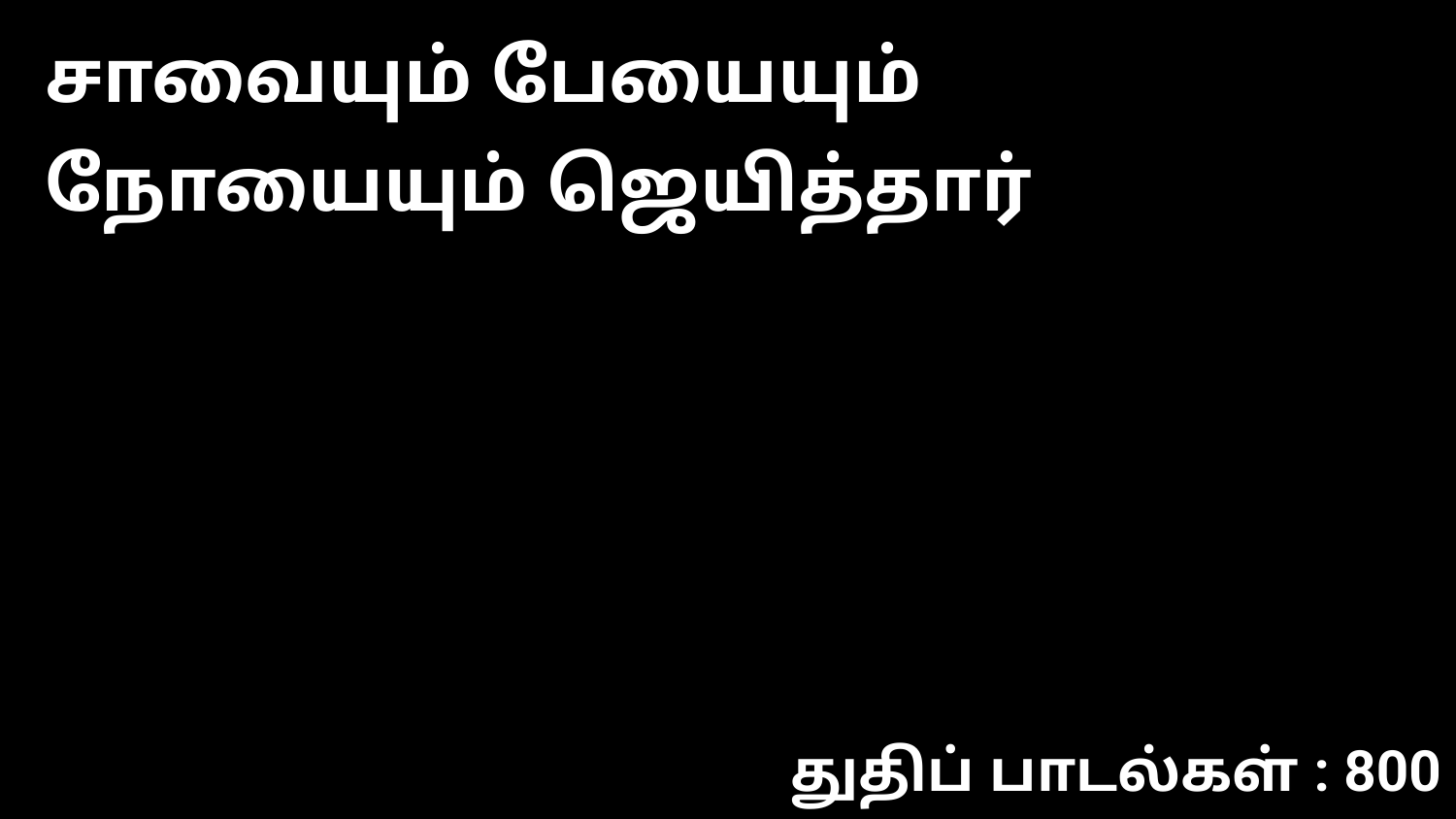

சாவையும் பேயையும் நோயையும் ஜெயித்தார்
துதிப் பாடல்கள் : 800